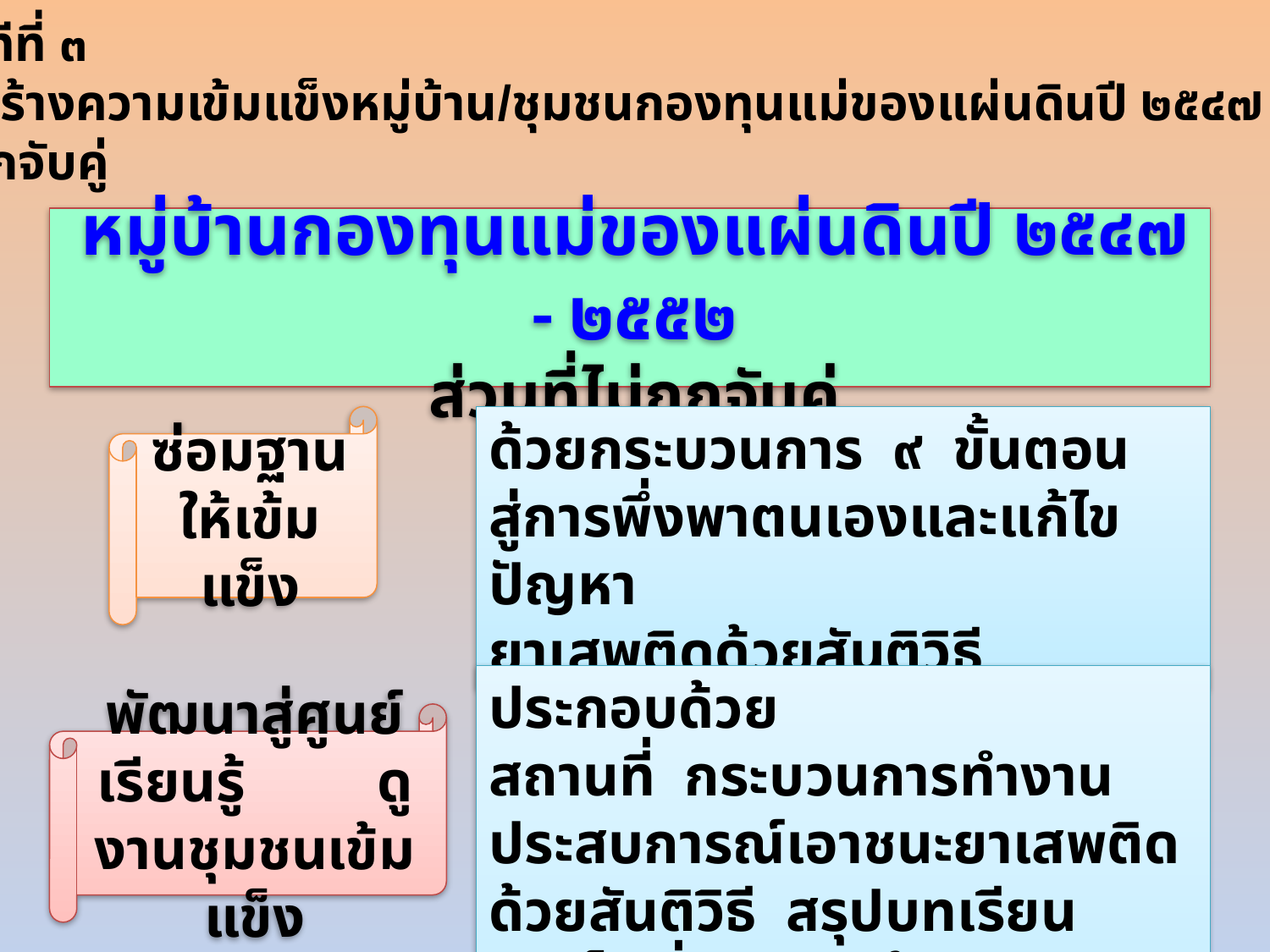

แนวคิดเวทีที่ ๓
การเสริมสร้างความเข้มแข็งหมู่บ้าน/ชุมชนกองทุนแม่ของแผ่นดินปี ๒๕๔๗ – ๒๕๕๒
ส่วนที่ไม่ถูกจับคู่

# หมู่บ้านกองทุนแม่ของแผ่นดินปี ๒๕๔๗ - ๒๕๕๒ ส่วนที่ไม่ถูกจับคู่
ซ่อมฐาน
ให้เข้มแข็ง
ด้วยกระบวนการ  ๙  ขั้นตอน
สู่การพึ่งพาตนเองและแก้ไขปัญหา
ยาเสพติดด้วยสันติวิธี
ประกอบด้วย
สถานที่  กระบวนการทำงาน  ประสบการณ์เอาชนะยาเสพติดด้วยสันติวิธี  สรุปบทเรียน          ทำเป็นสื่อครูชาวบ้าน  (วิทยากร)
พัฒนาสู่ศูนย์เรียนรู้         ดูงานชุมชนเข้มแข็ง